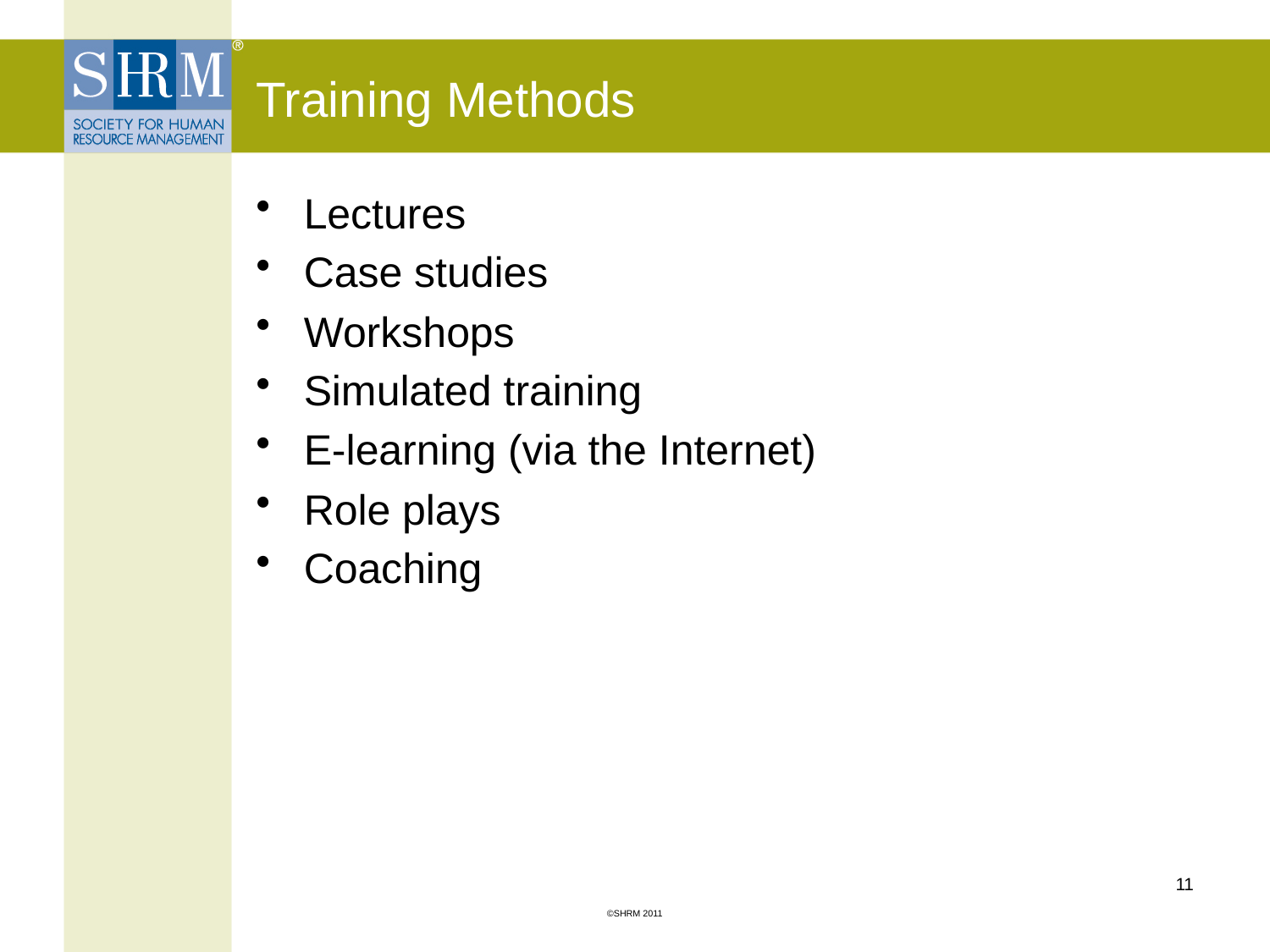

# Training Methods
Lectures
Case studies
Workshops
Simulated training
E-learning (via the Internet)
Role plays
Coaching
11
©SHRM 2011